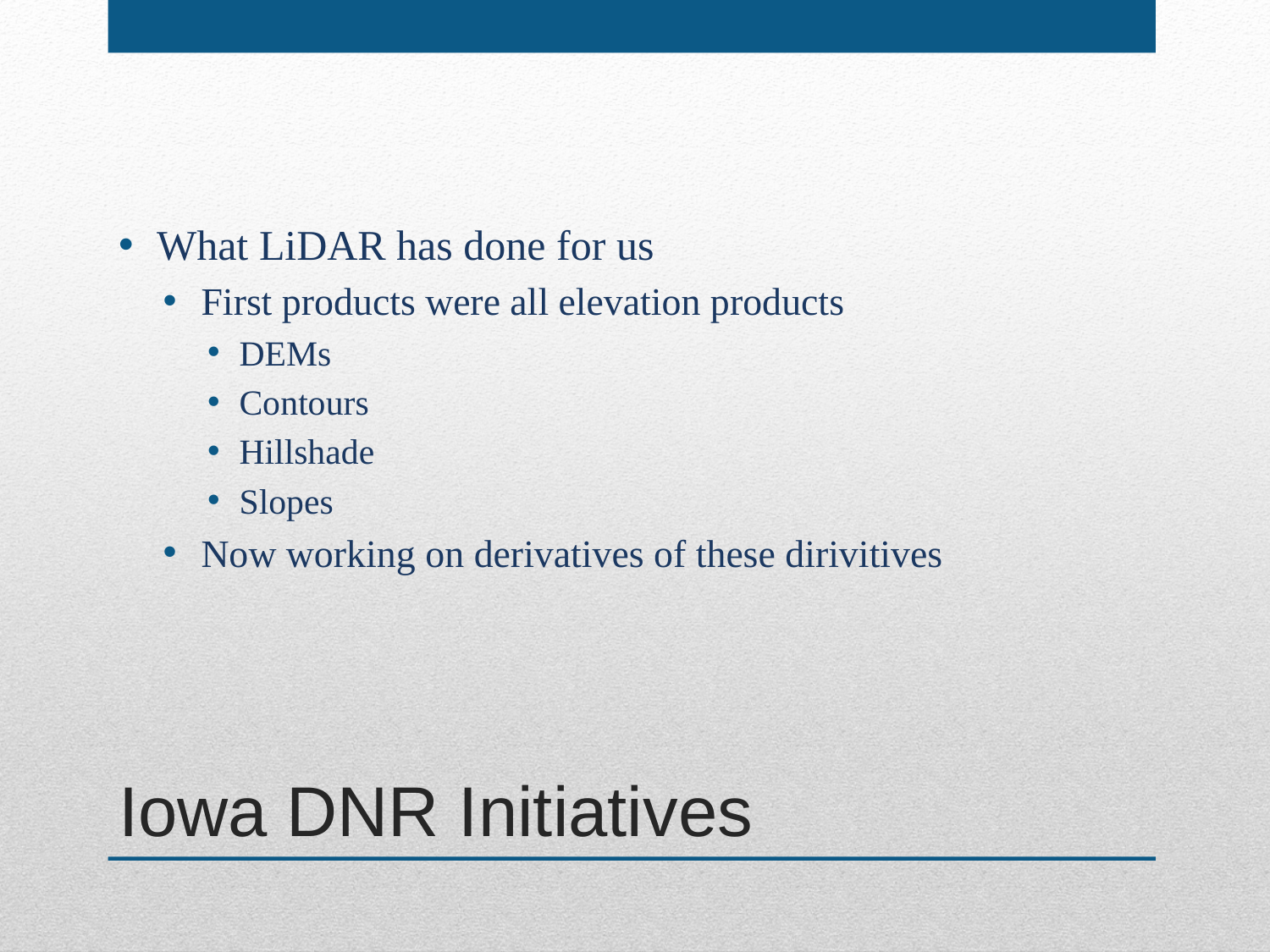

What LiDAR has done for us
First products were all elevation products
DEMs
Contours
Hillshade
Slopes
Now working on derivatives of these dirivitives
# Iowa DNR Initiatives